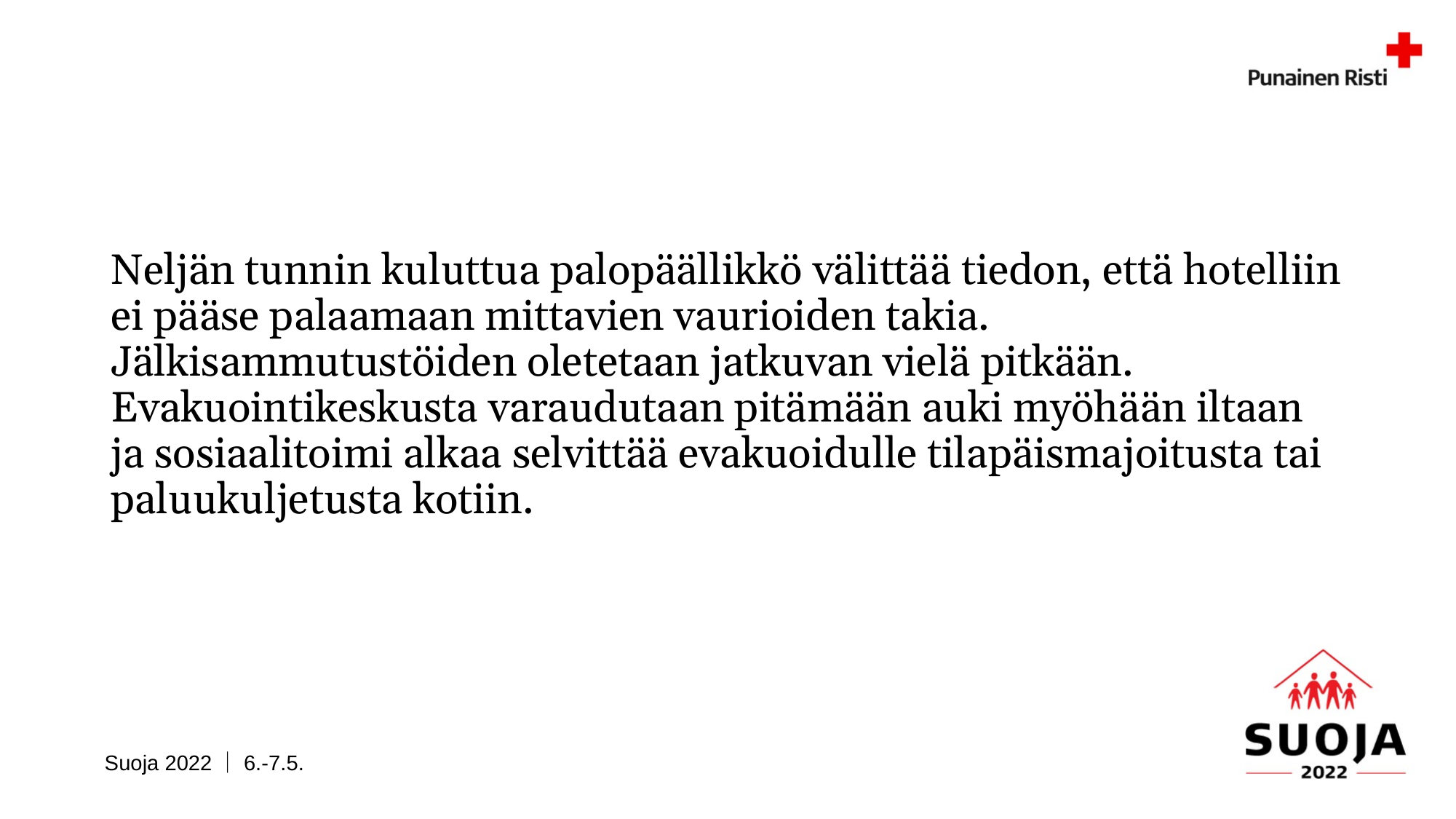

# Neljän tunnin kuluttua palopäällikkö välittää tiedon, että hotelliin ei pääse palaamaan mittavien vaurioiden takia. Jälkisammutustöiden oletetaan jatkuvan vielä pitkään. Evakuointikeskusta varaudutaan pitämään auki myöhään iltaan ja sosiaalitoimi alkaa selvittää evakuoidulle tilapäismajoitusta tai paluukuljetusta kotiin.